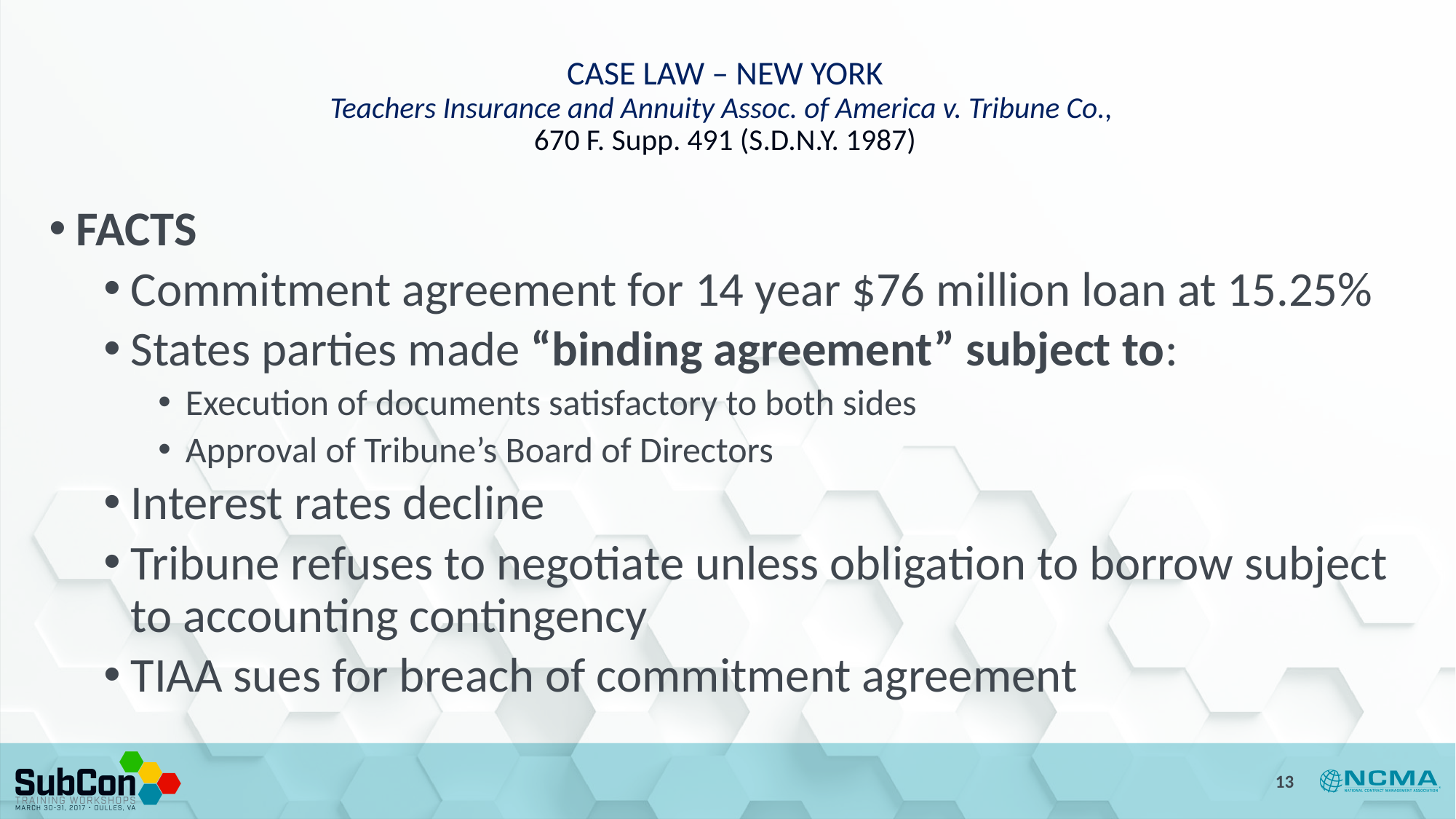

# CASE LAW – NEW YORK Teachers Insurance and Annuity Assoc. of America v. Tribune Co., 670 F. Supp. 491 (S.D.N.Y. 1987)
FACTS
Commitment agreement for 14 year $76 million loan at 15.25%
States parties made “binding agreement” subject to:
Execution of documents satisfactory to both sides
Approval of Tribune’s Board of Directors
Interest rates decline
Tribune refuses to negotiate unless obligation to borrow subject to accounting contingency
TIAA sues for breach of commitment agreement

13